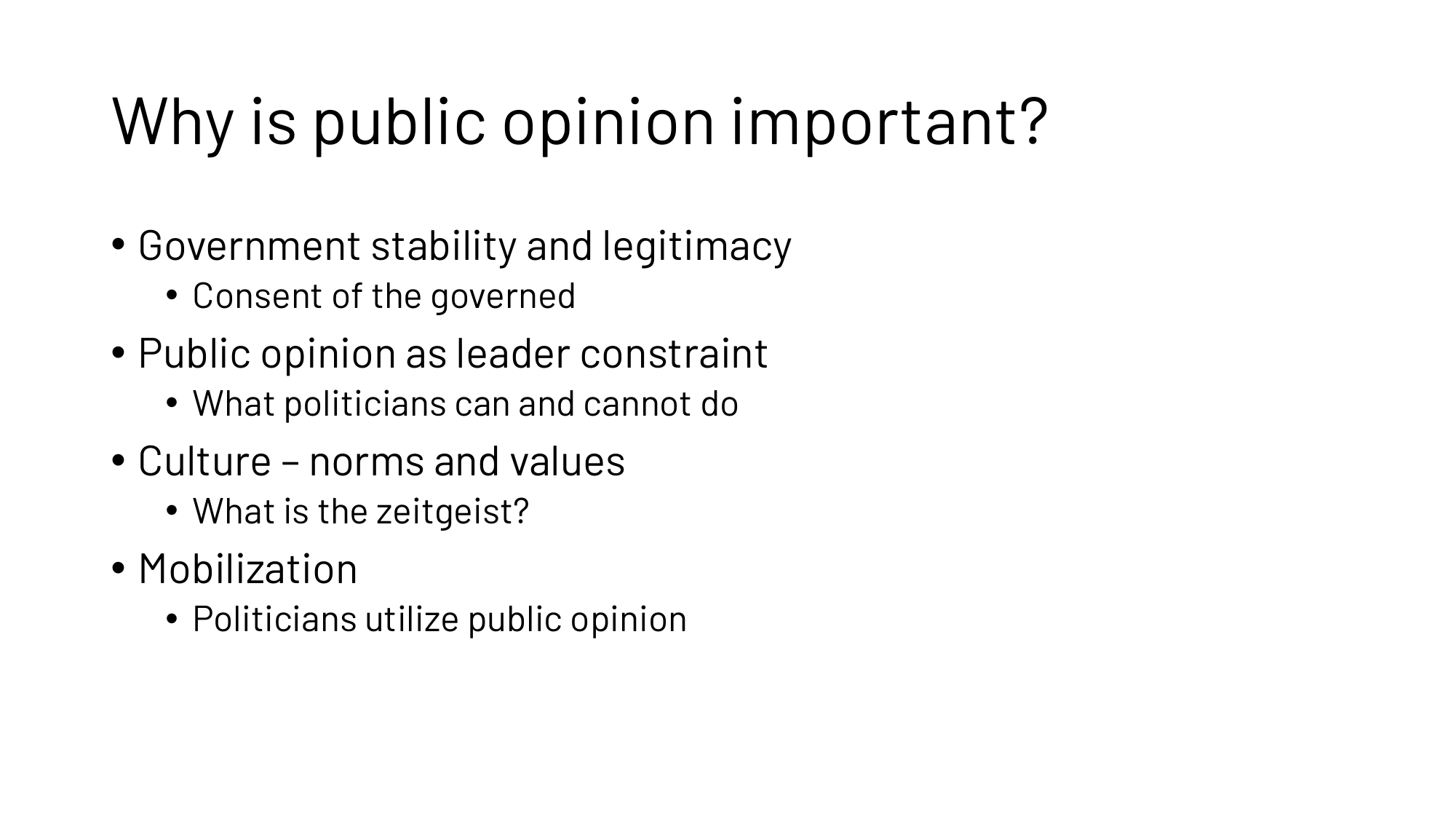

# Why is public opinion important?
Government stability and legitimacy
Consent of the governed
Public opinion as leader constraint
What politicians can and cannot do
Culture – norms and values
What is the zeitgeist?
Mobilization
Politicians utilize public opinion